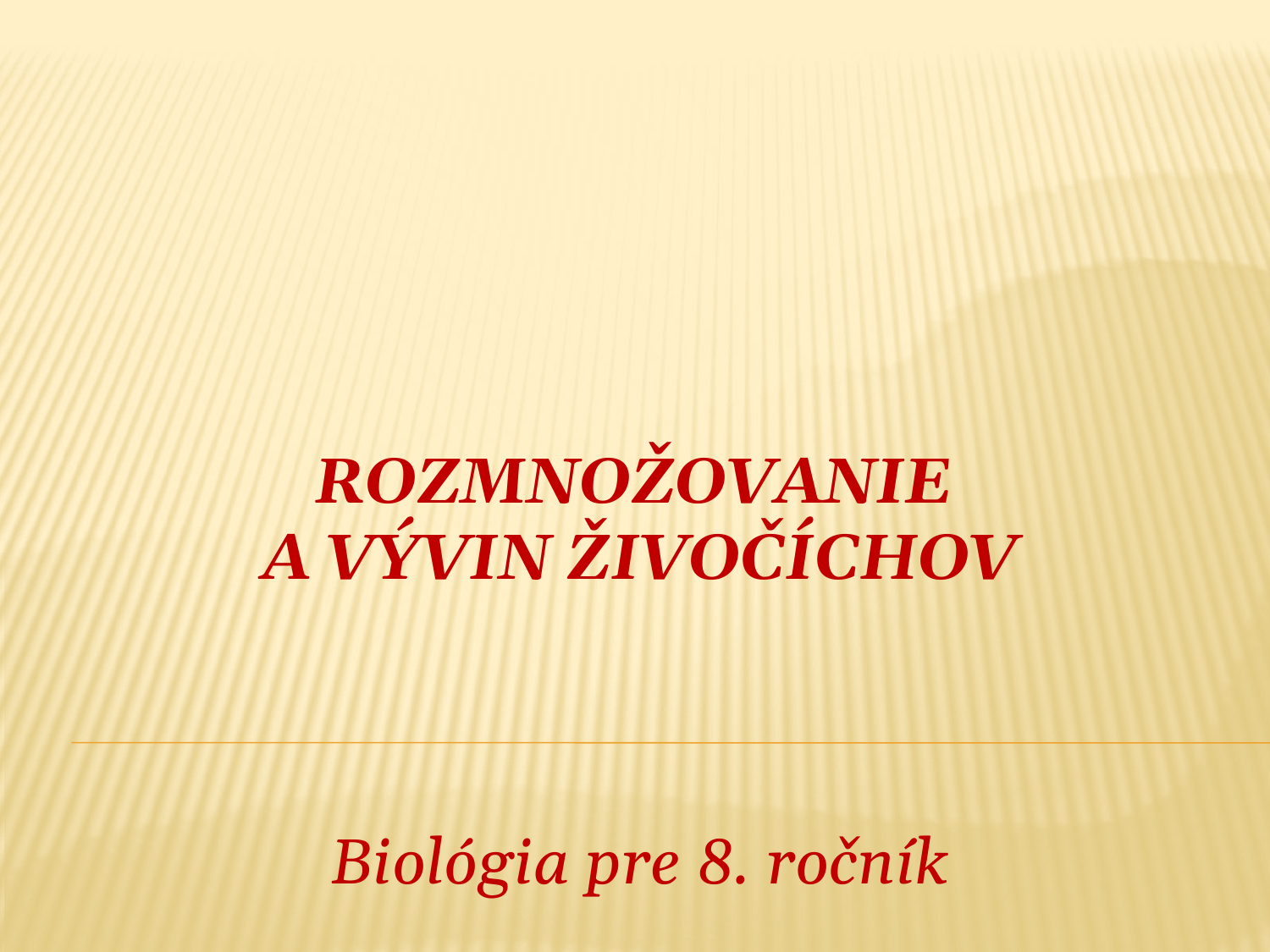

# Rozmnožovanie a vývin živočíchov Biológia pre 8. ročník